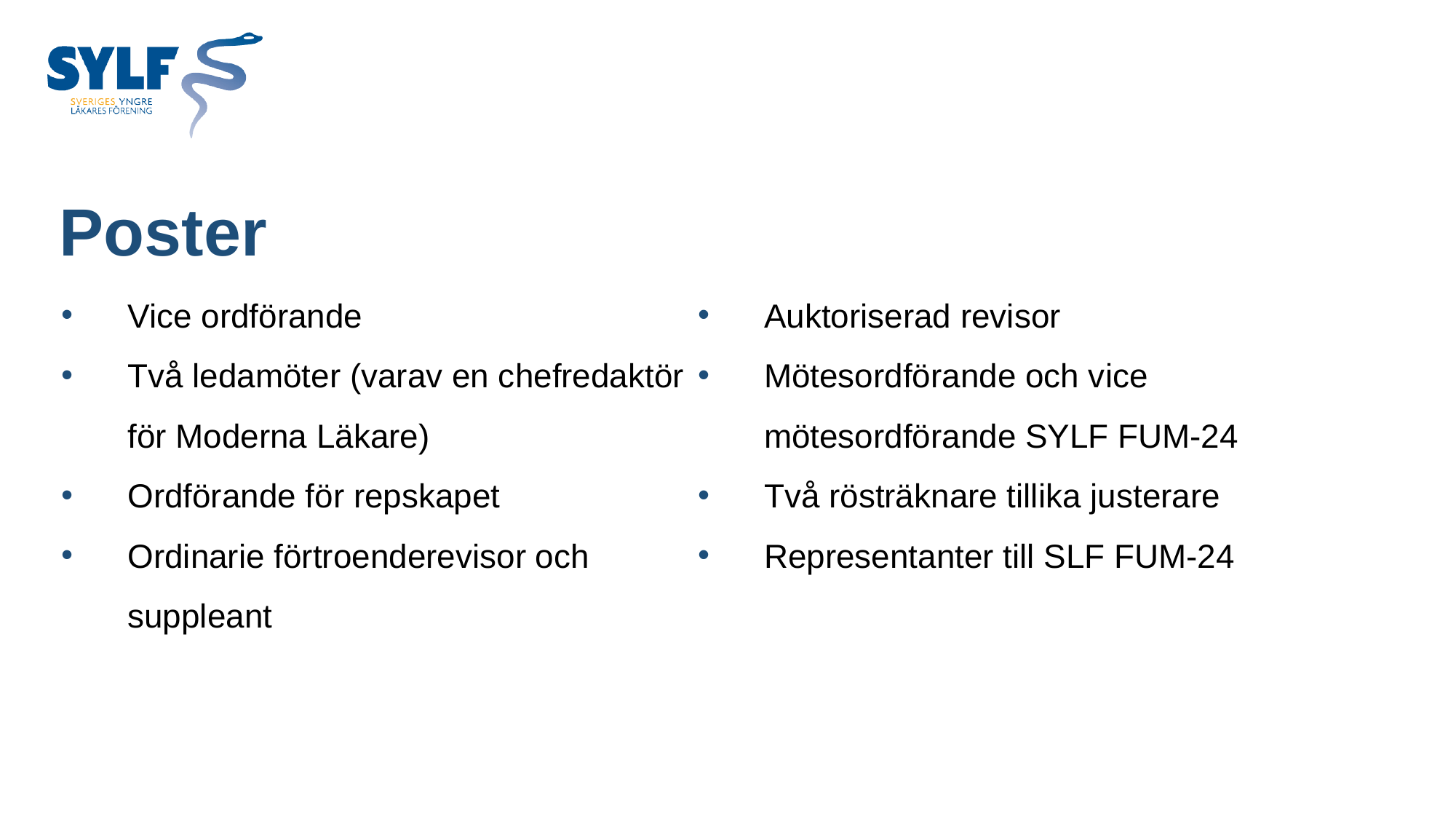

# Poster
Vice ordförande
Två ledamöter (varav en chefredaktör för Moderna Läkare)
Ordförande för repskapet
Ordinarie förtroenderevisor och suppleant

Auktoriserad revisor
Mötesordförande och vice mötesordförande SYLF FUM-24
Två rösträknare tillika justerare
Representanter till SLF FUM-24